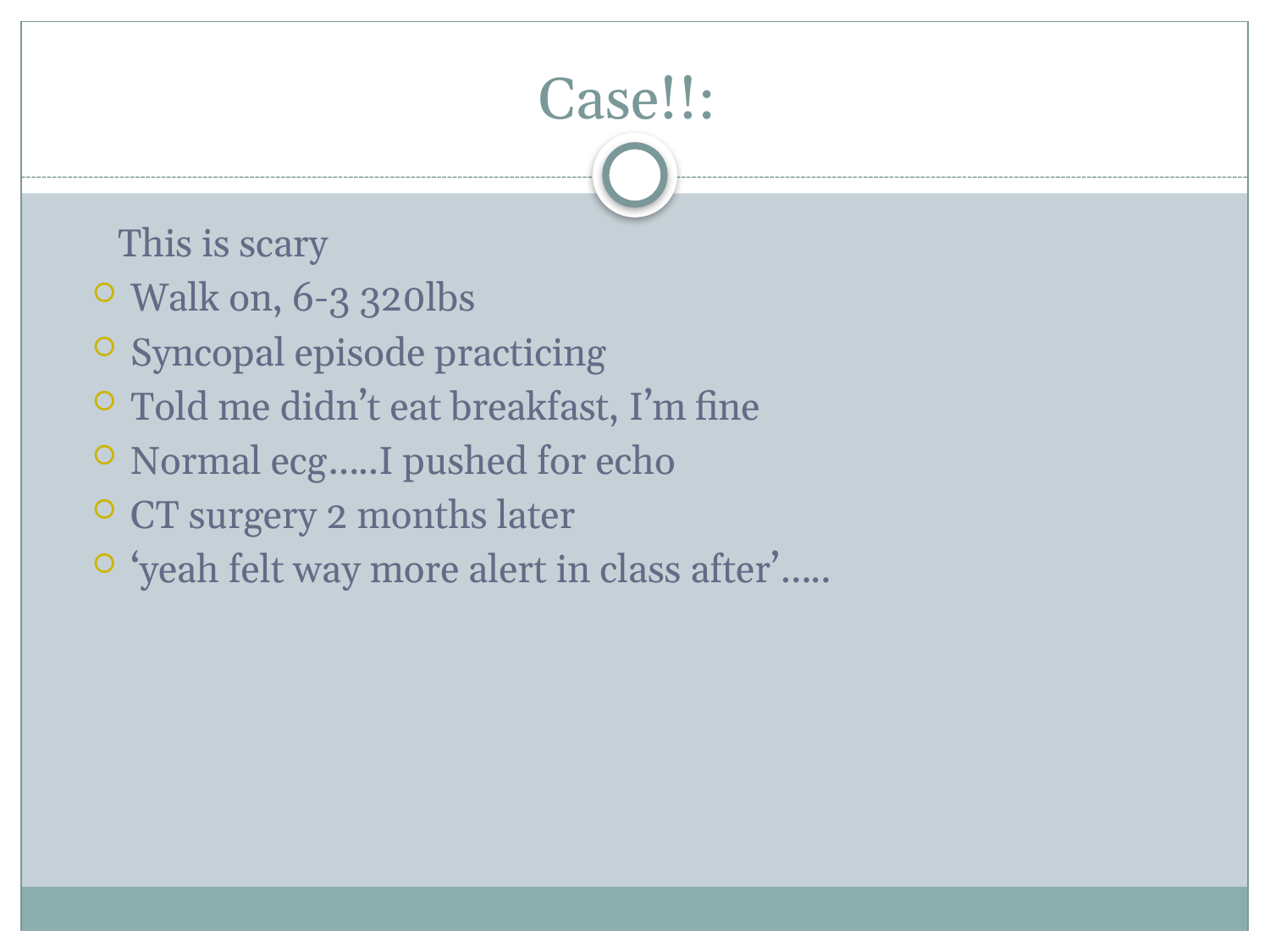

# Case!!:
This is scary
Walk on, 6-3 320lbs
Syncopal episode practicing
Told me didn’t eat breakfast, I’m fine
Normal ecg…..I pushed for echo
CT surgery 2 months later
‘yeah felt way more alert in class after’…..